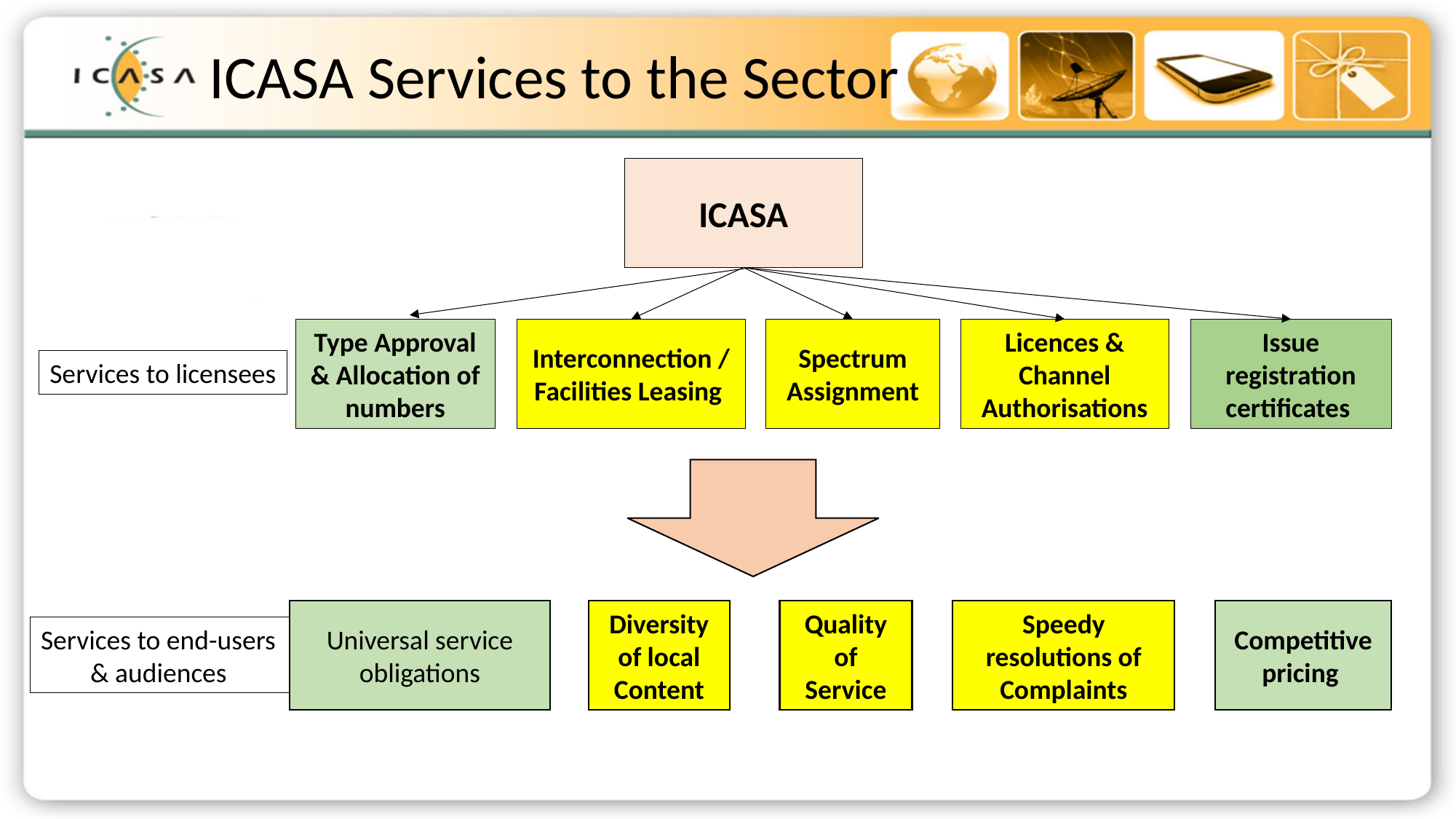

# ICASA Services to the Sector
ICASA
Type Approval
& Allocation of numbers
Interconnection / Facilities Leasing
Spectrum Assignment
Licences & Channel Authorisations
Issue registration certificates
Services to licensees

Universal service obligations
Diversity of local Content
Quality of Service
Speedy resolutions of Complaints
Competitive pricing
Services to end-users
        & audiences